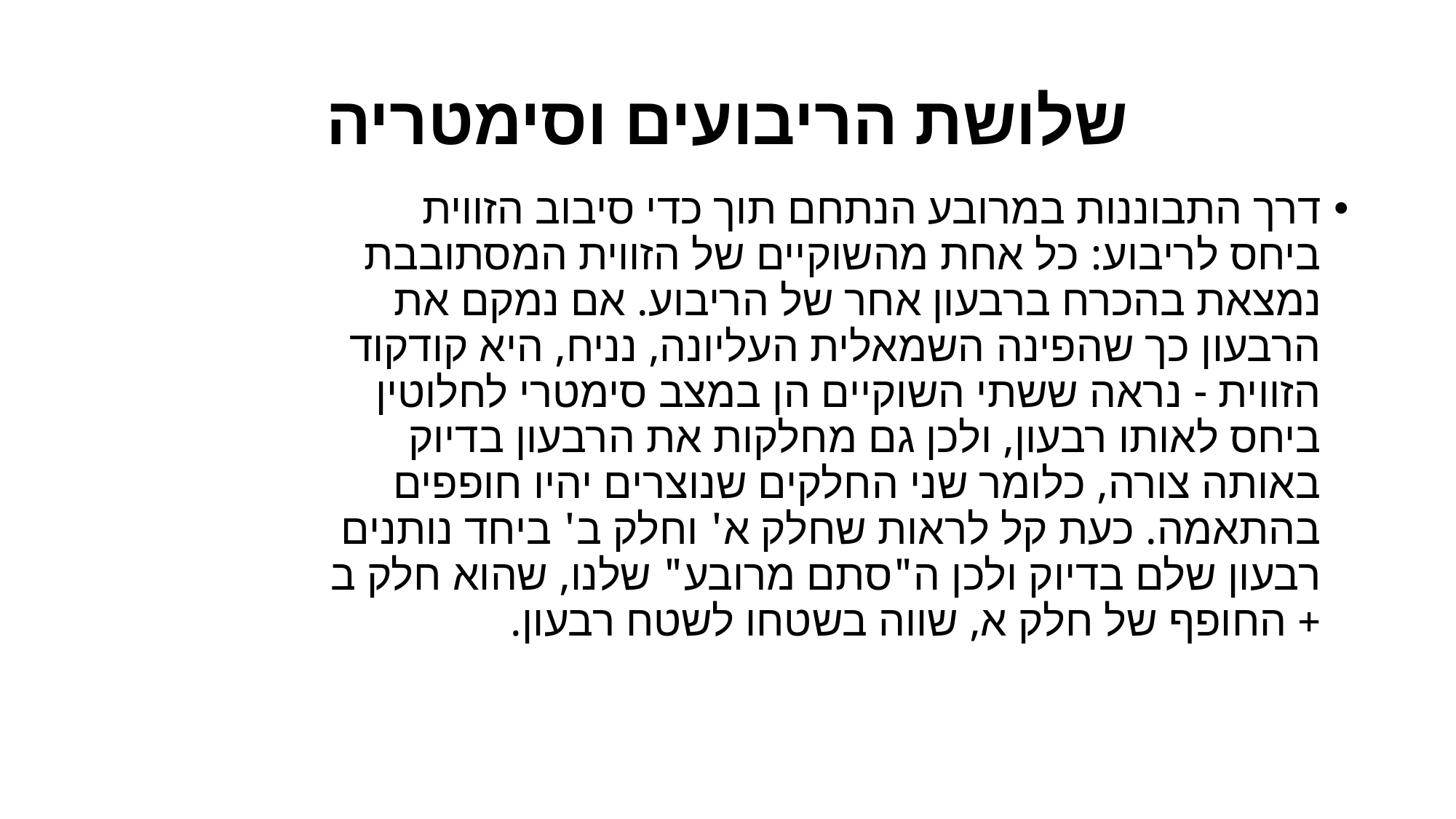

# שלושת הריבועים וסימטריה
דרך התבוננות במרובע הנתחם תוך כדי סיבוב הזווית ביחס לריבוע: כל אחת מהשוקיים של הזווית המסתובבת נמצאת בהכרח ברבעון אחר של הריבוע. אם נמקם את הרבעון כך שהפינה השמאלית העליונה, נניח, היא קודקוד הזווית - נראה ששתי השוקיים הן במצב סימטרי לחלוטין ביחס לאותו רבעון, ולכן גם מחלקות את הרבעון בדיוק באותה צורה, כלומר שני החלקים שנוצרים יהיו חופפים בהתאמה. כעת קל לראות שחלק א' וחלק ב' ביחד נותנים רבעון שלם בדיוק ולכן ה"סתם מרובע" שלנו, שהוא חלק ב + החופף של חלק א, שווה בשטחו לשטח רבעון.